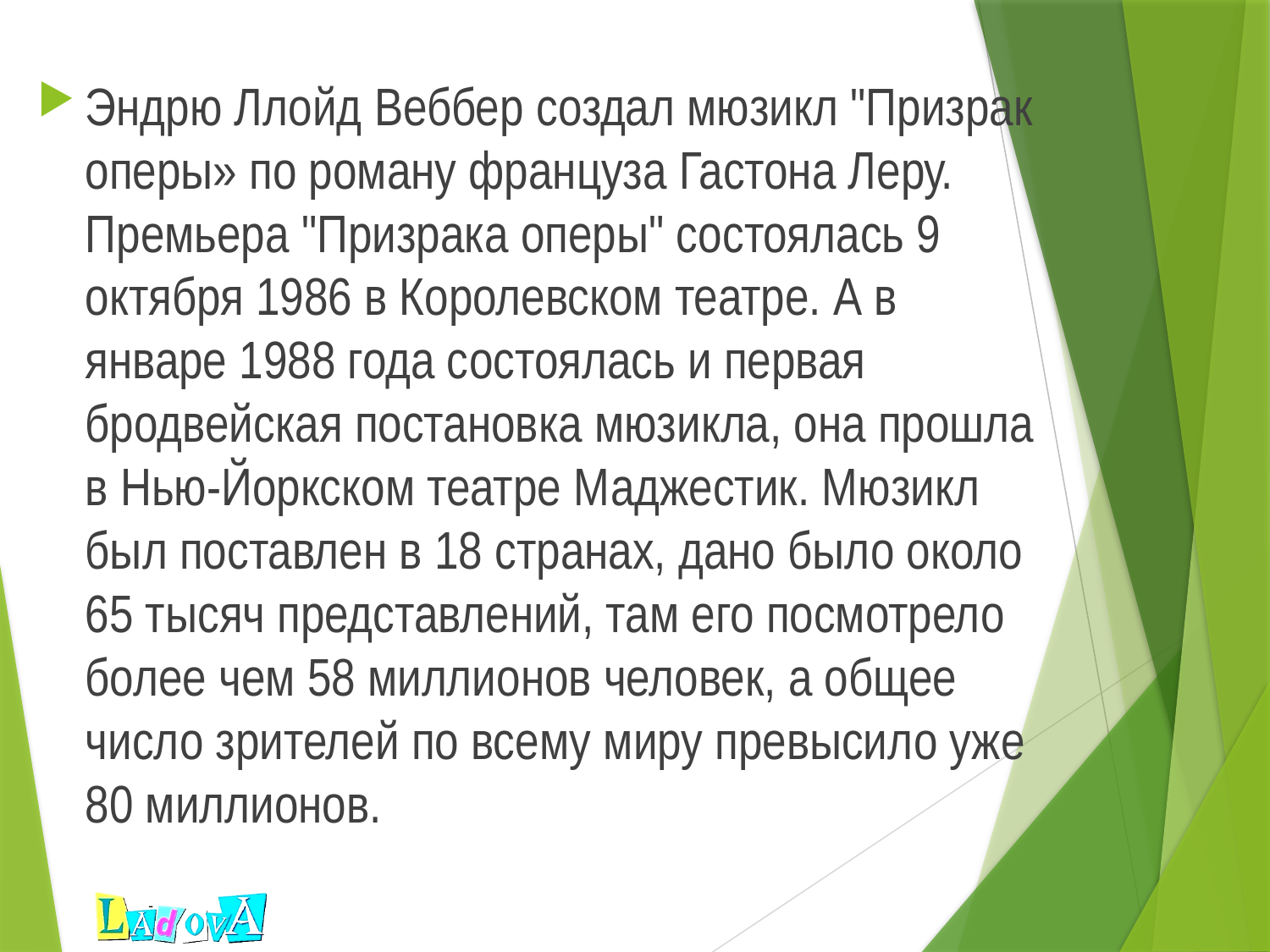

Эндрю Ллойд Веббер создал мюзикл "Призрак оперы» по роману француза Гастона Леру.  Премьера "Призрака оперы" состоялась 9 октября 1986 в Королевском театре. А в январе 1988 года состоялась и первая бродвейская постановка мюзикла, она прошла в Нью-Йоркском театре Маджестик. Мюзикл был поставлен в 18 странах, дано было около 65 тысяч представлений, там его посмотрело более чем 58 миллионов человек, а общее число зрителей по всему миру превысило уже 80 миллионов.